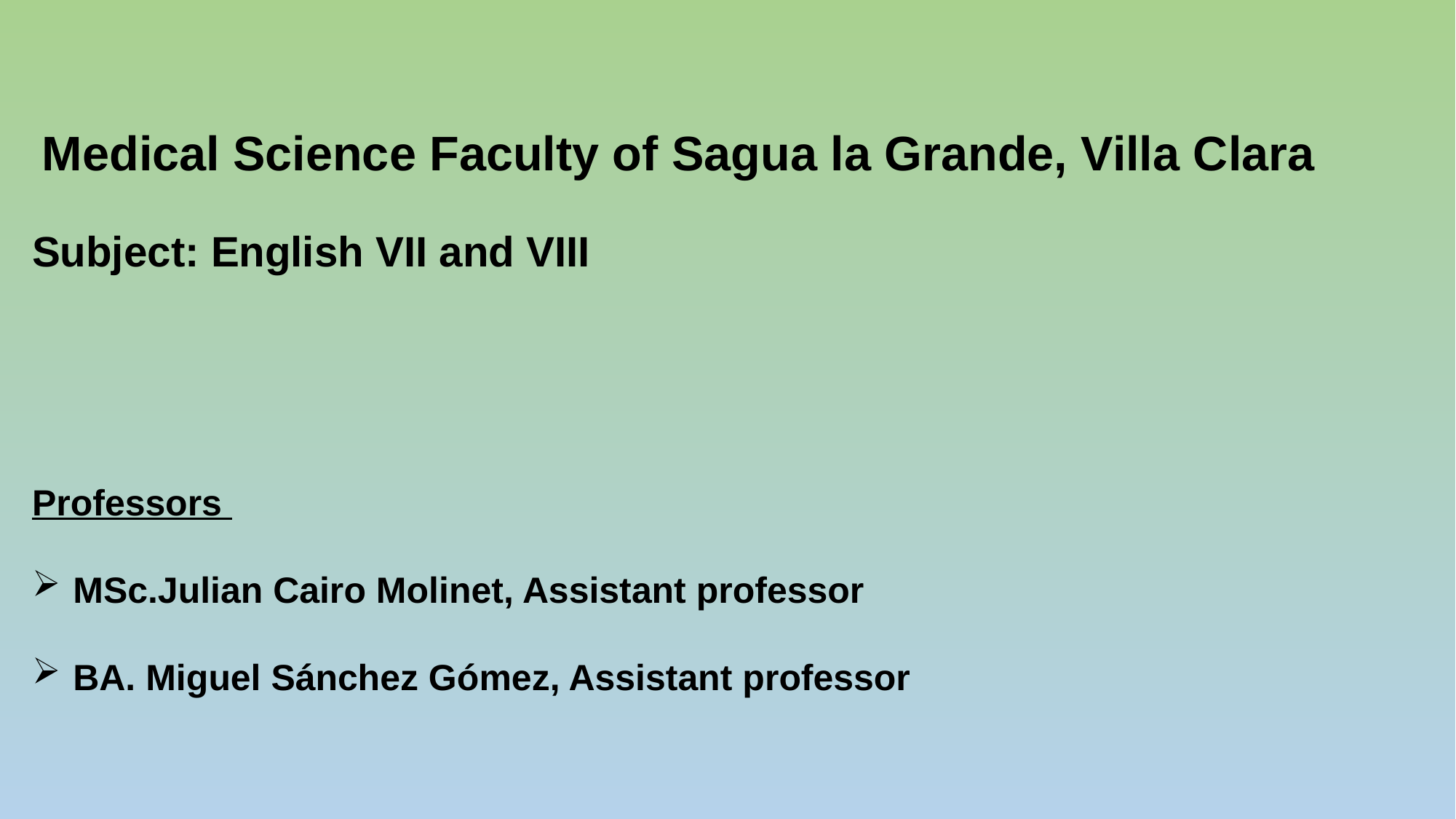

Medical Science Faculty of Sagua la Grande, Villa Clara

Subject: English VII and VIII

Professors

MSc.Julian Cairo Molinet, Assistant professor

BA. Miguel Sánchez Gómez, Assistant professor